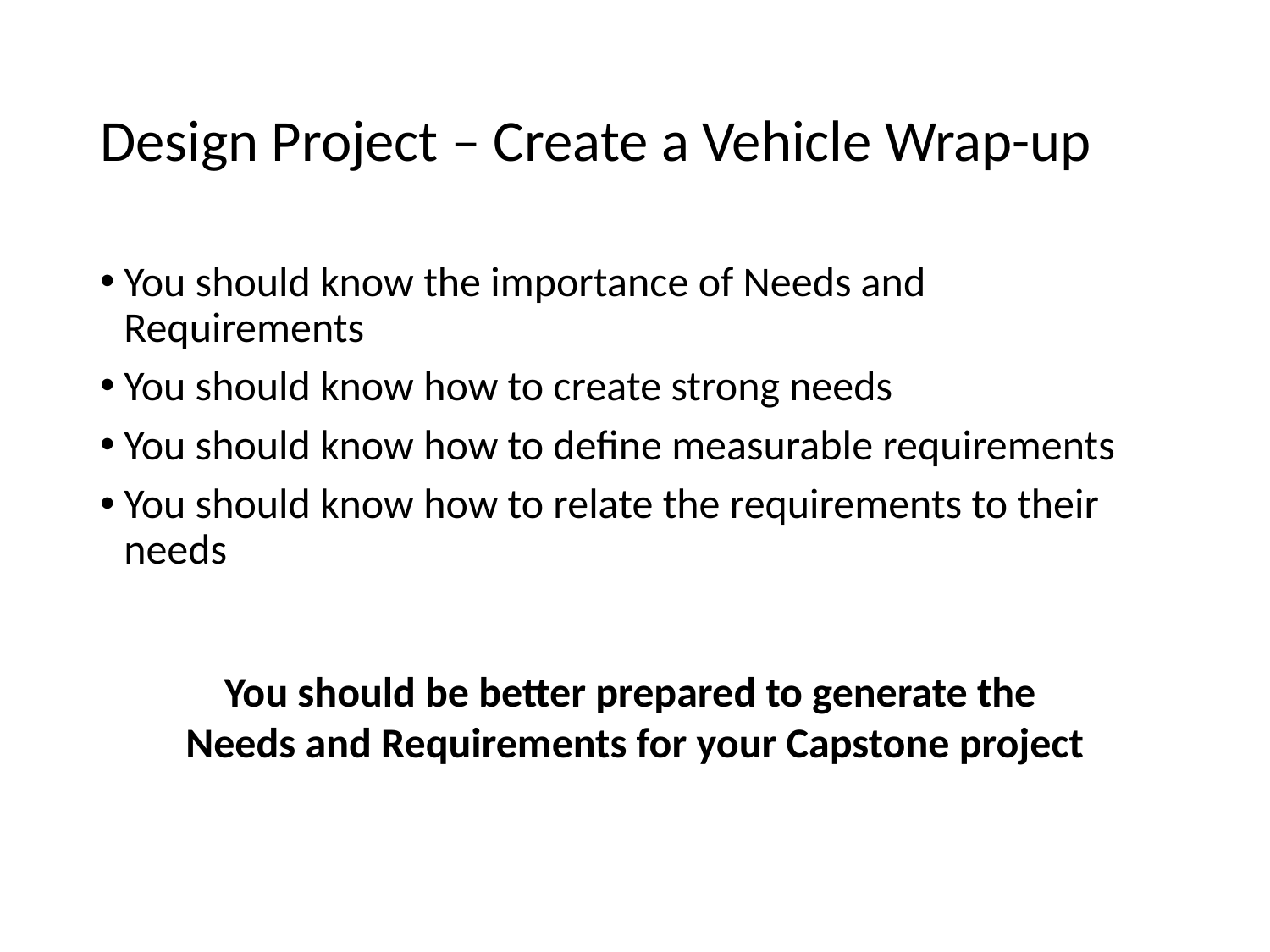

# Design Project – Create a Vehicle Wrap-up
You should know the importance of Needs and Requirements
You should know how to create strong needs
You should know how to define measurable requirements
You should know how to relate the requirements to their needs
You should be better prepared to generate the
Needs and Requirements for your Capstone project